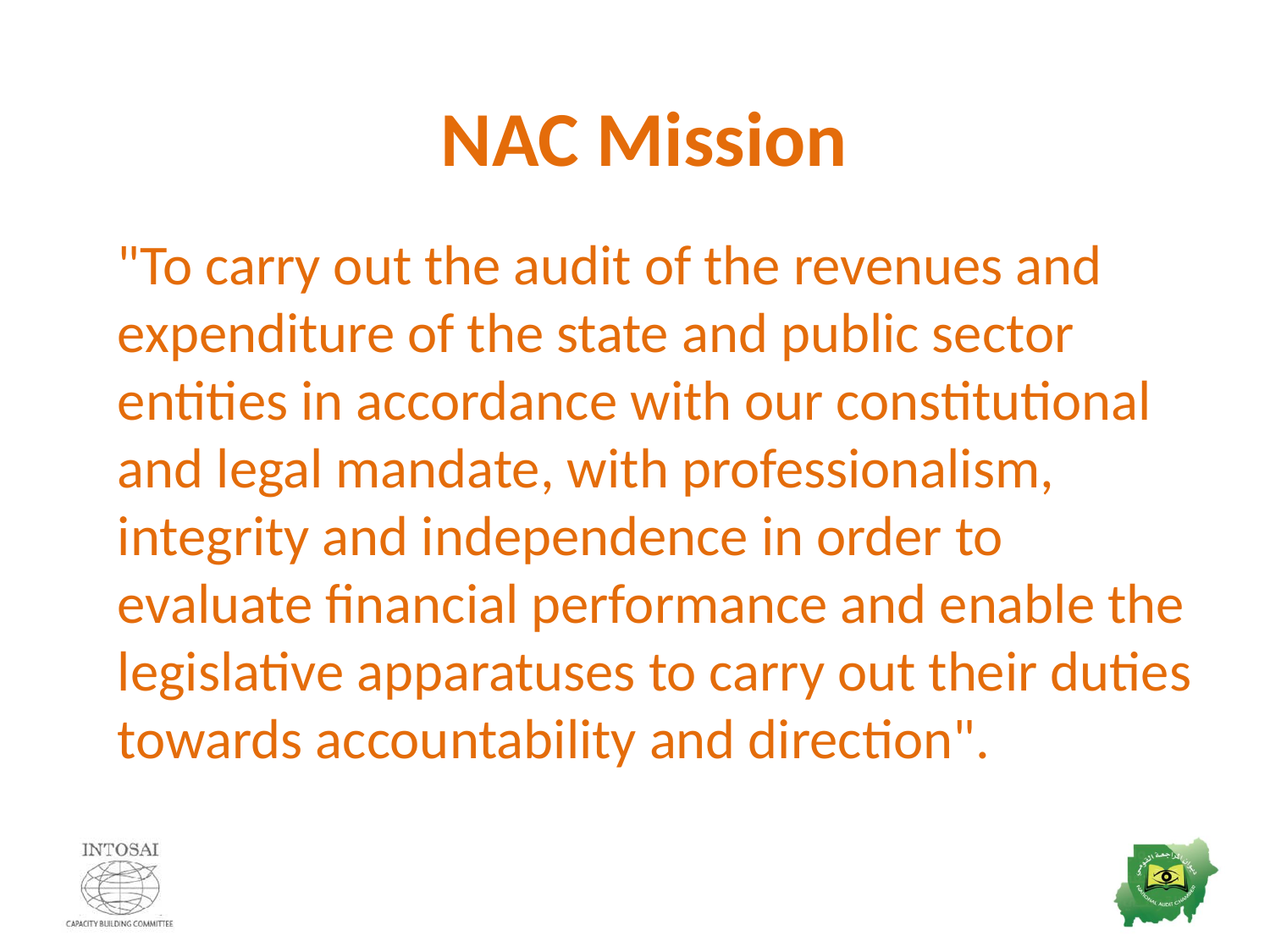

# NAC Mission
"To carry out the audit of the revenues and expenditure of the state and public sector entities in accordance with our constitutional and legal mandate, with professionalism, integrity and independence in order to evaluate financial performance and enable the legislative apparatuses to carry out their duties towards accountability and direction".